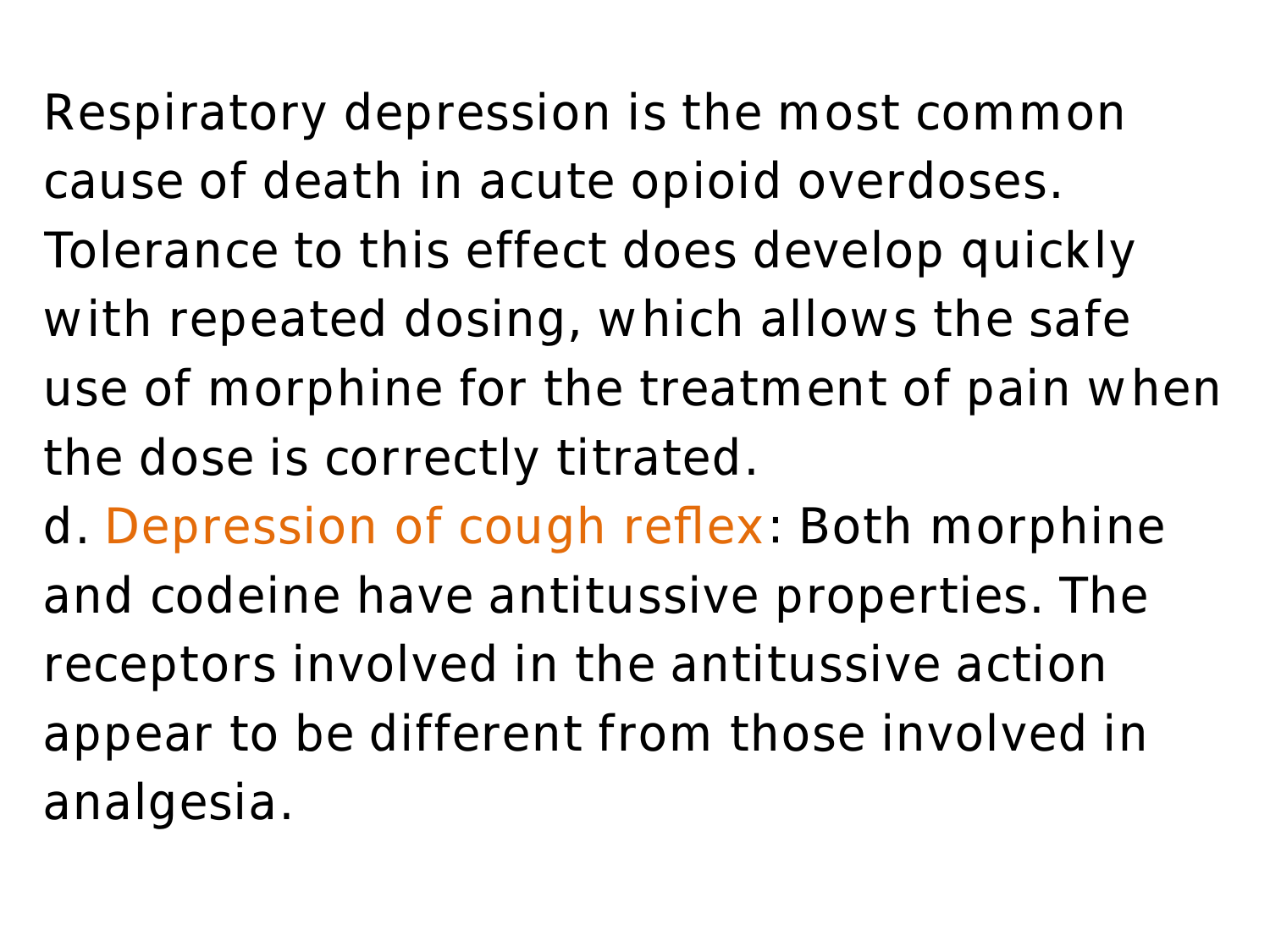

Respiratory depression is the most common
cause of death in acute opioid overdoses.
Tolerance to this effect does develop quickly
with repeated dosing, which allows the safe
use of morphine for the treatment of pain when
the dose is correctly titrated.
d. Depression of cough reflex: Both morphine
and codeine have antitussive properties. The
receptors involved in the antitussive action
appear to be different from those involved in
analgesia.